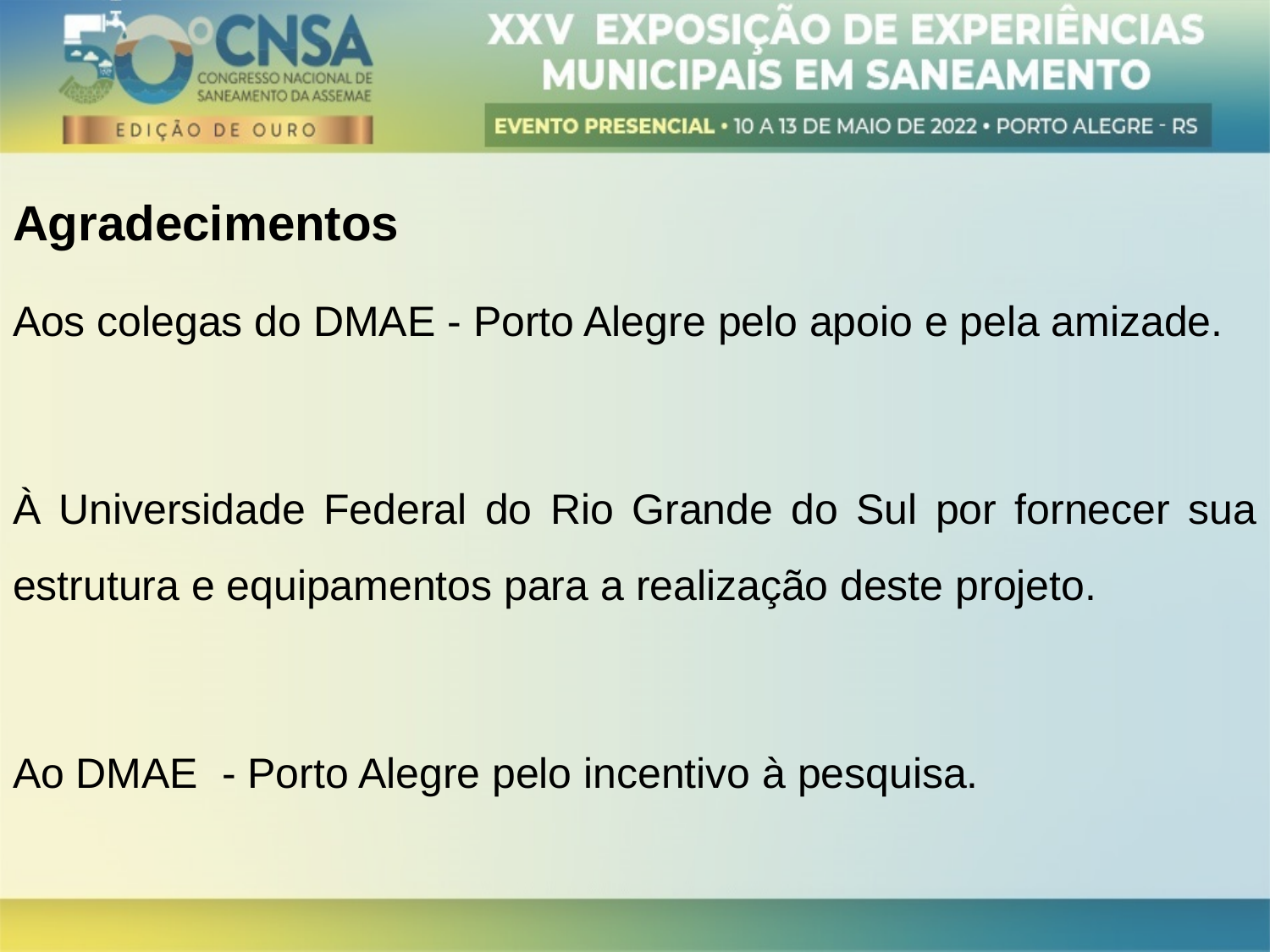

Agradecimentos
Aos colegas do DMAE - Porto Alegre pelo apoio e pela amizade.

À Universidade Federal do Rio Grande do Sul por fornecer sua estrutura e equipamentos para a realização deste projeto.

Ao DMAE  - Porto Alegre pelo incentivo à pesquisa.